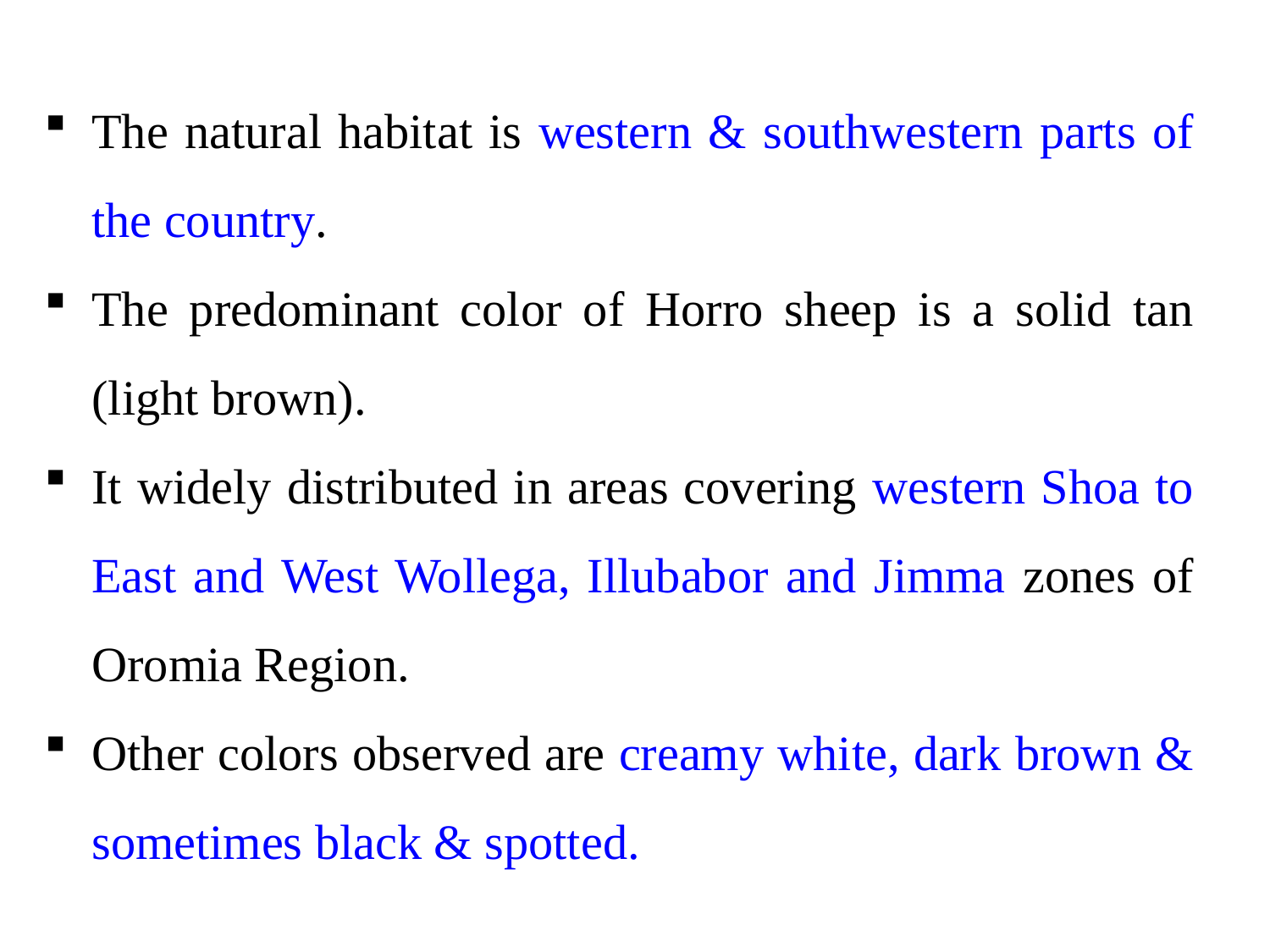

The natural habitat is western & southwestern parts of the country.
The predominant color of Horro sheep is a solid tan (light brown).
It widely distributed in areas covering western Shoa to East and West Wollega, Illubabor and Jimma zones of Oromia Region.
Other colors observed are creamy white, dark brown & sometimes black & spotted.